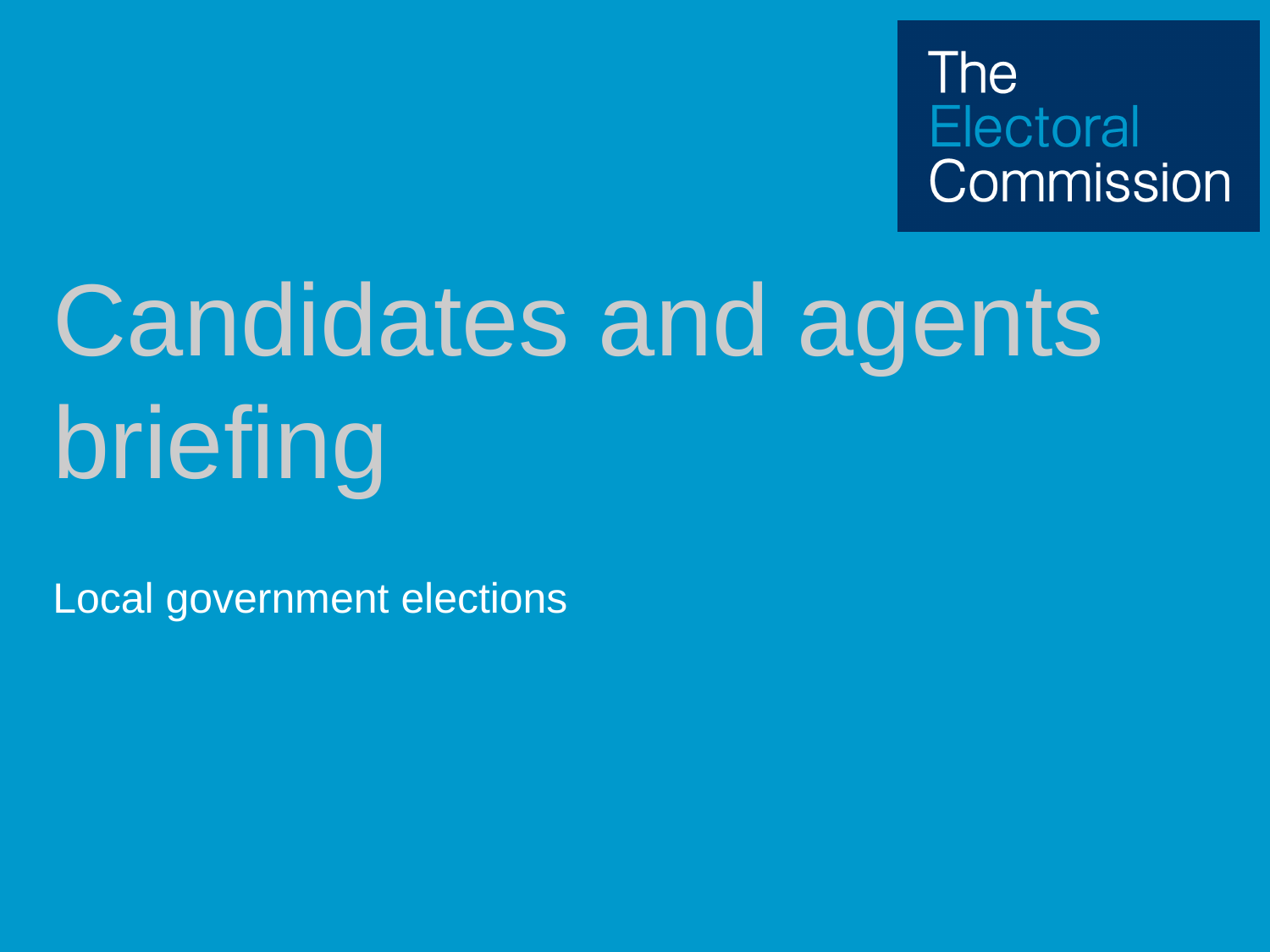

# Candidates and agents briefing
Local government elections